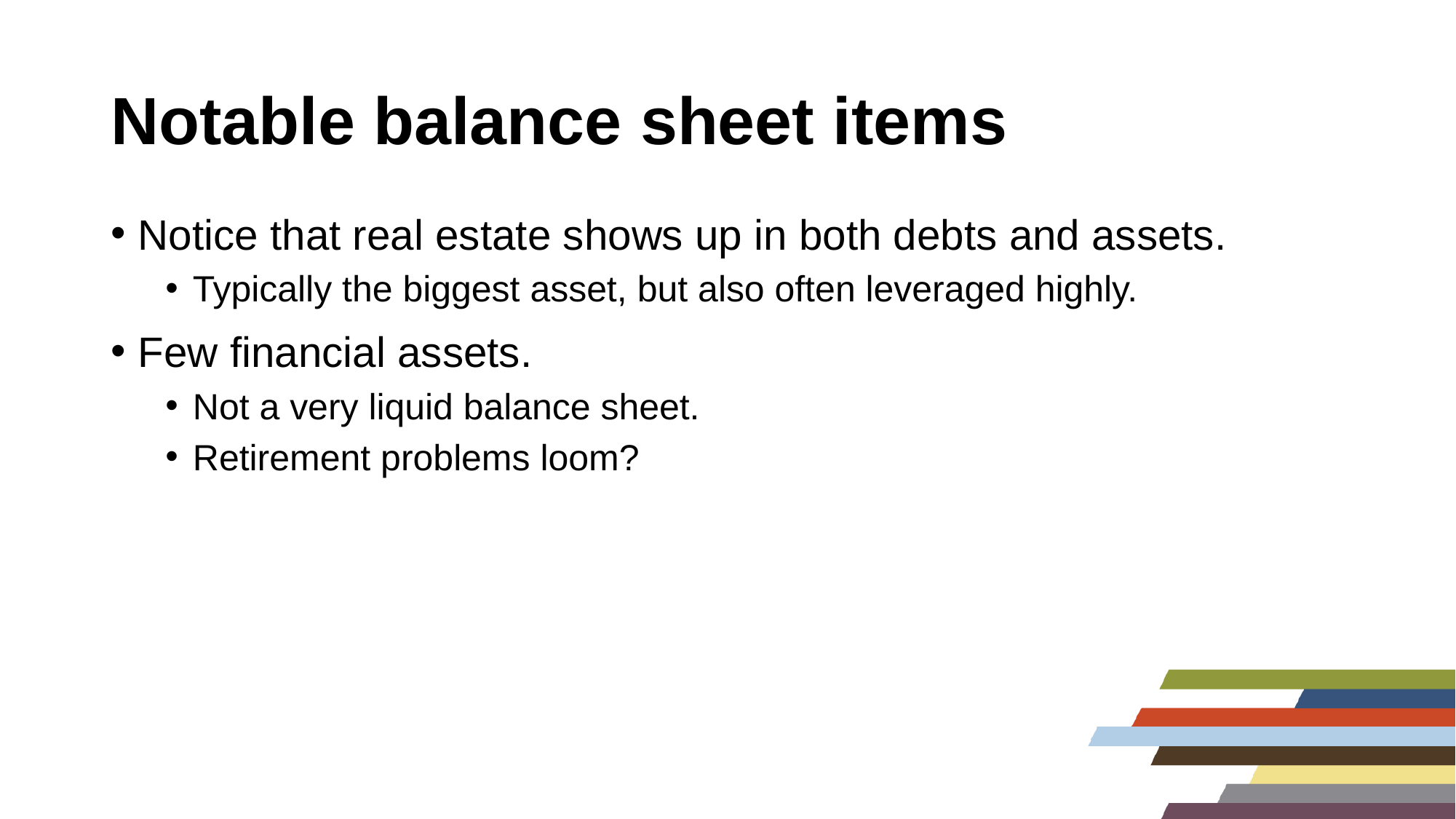

# Notable balance sheet items
Notice that real estate shows up in both debts and assets.
Typically the biggest asset, but also often leveraged highly.
Few financial assets.
Not a very liquid balance sheet.
Retirement problems loom?